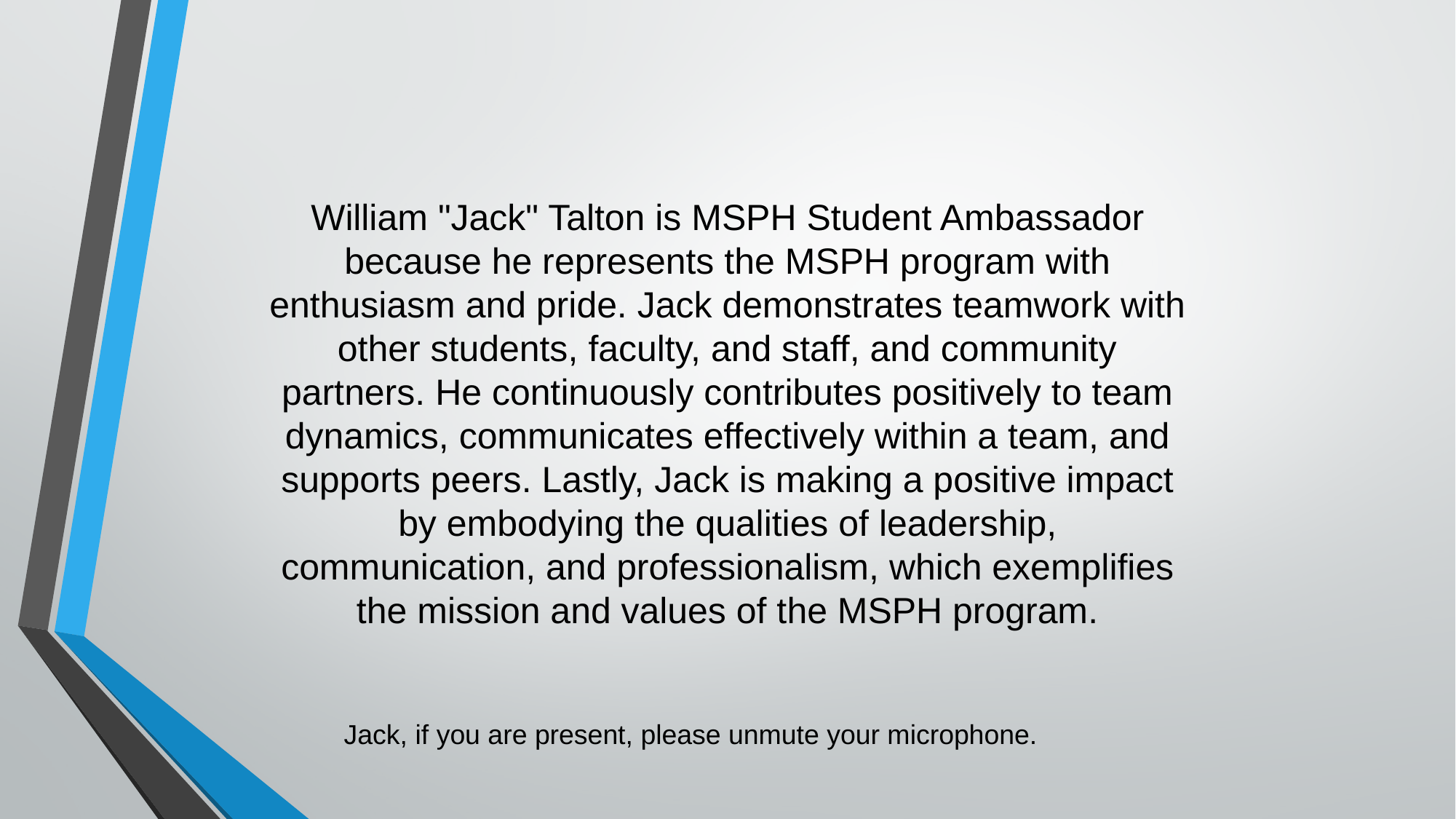

William "Jack" Talton is MSPH Student Ambassador because he represents the MSPH program with enthusiasm and pride. Jack demonstrates teamwork with other students, faculty, and staff, and community partners. He continuously contributes positively to team dynamics, communicates effectively within a team, and supports peers. Lastly, Jack is making a positive impact by embodying the qualities of leadership, communication, and professionalism, which exemplifies the mission and values of the MSPH program.

Jack, if you are present, please unmute your microphone.